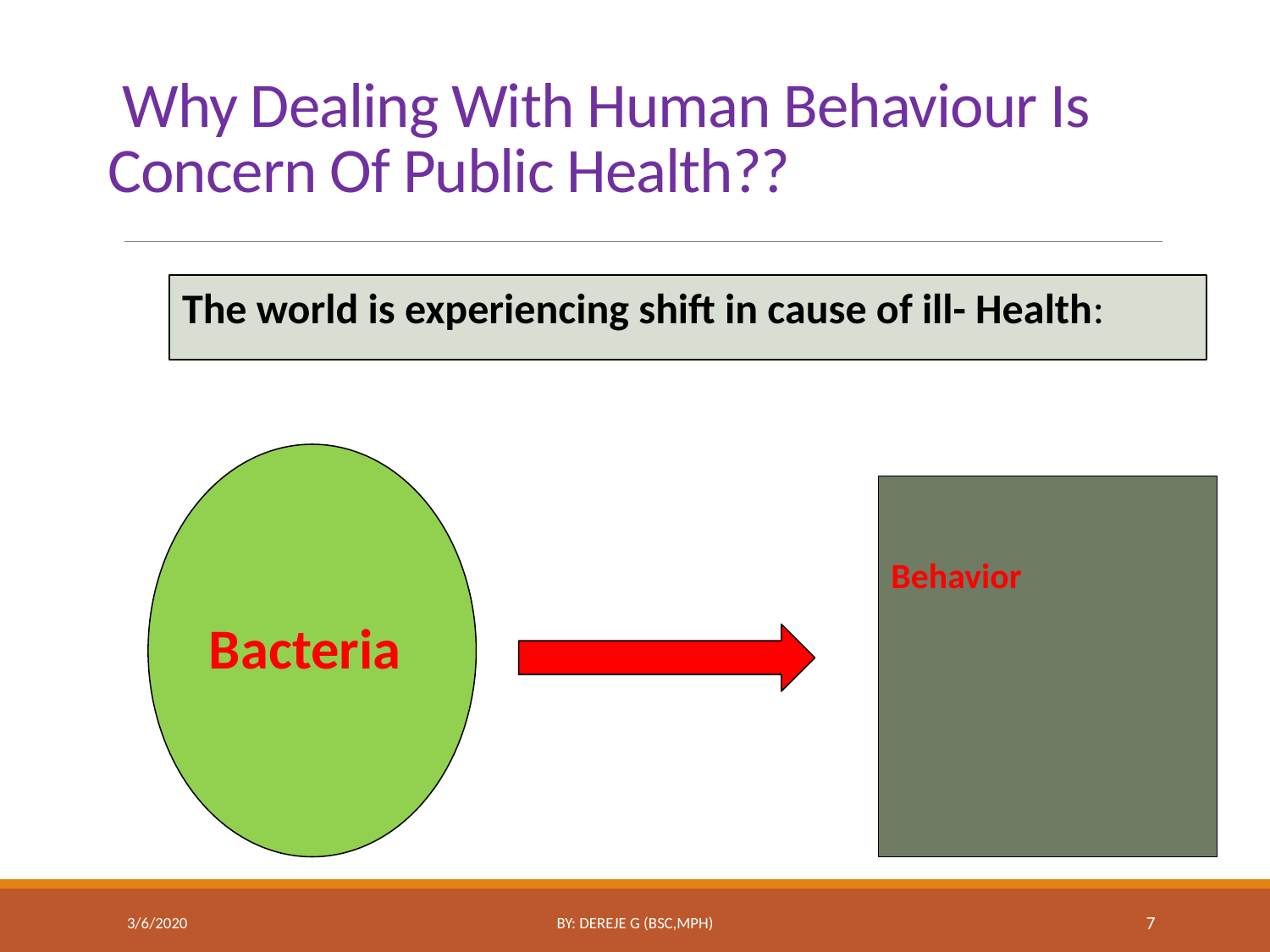

# Why Dealing With Human Behaviour Is    Concern Of Public Health??
The world is experiencing shift in cause of ill- Health:

Bacteria

Behavior

3/6/2020
By: Dereje G (Bsc,MPH)
7